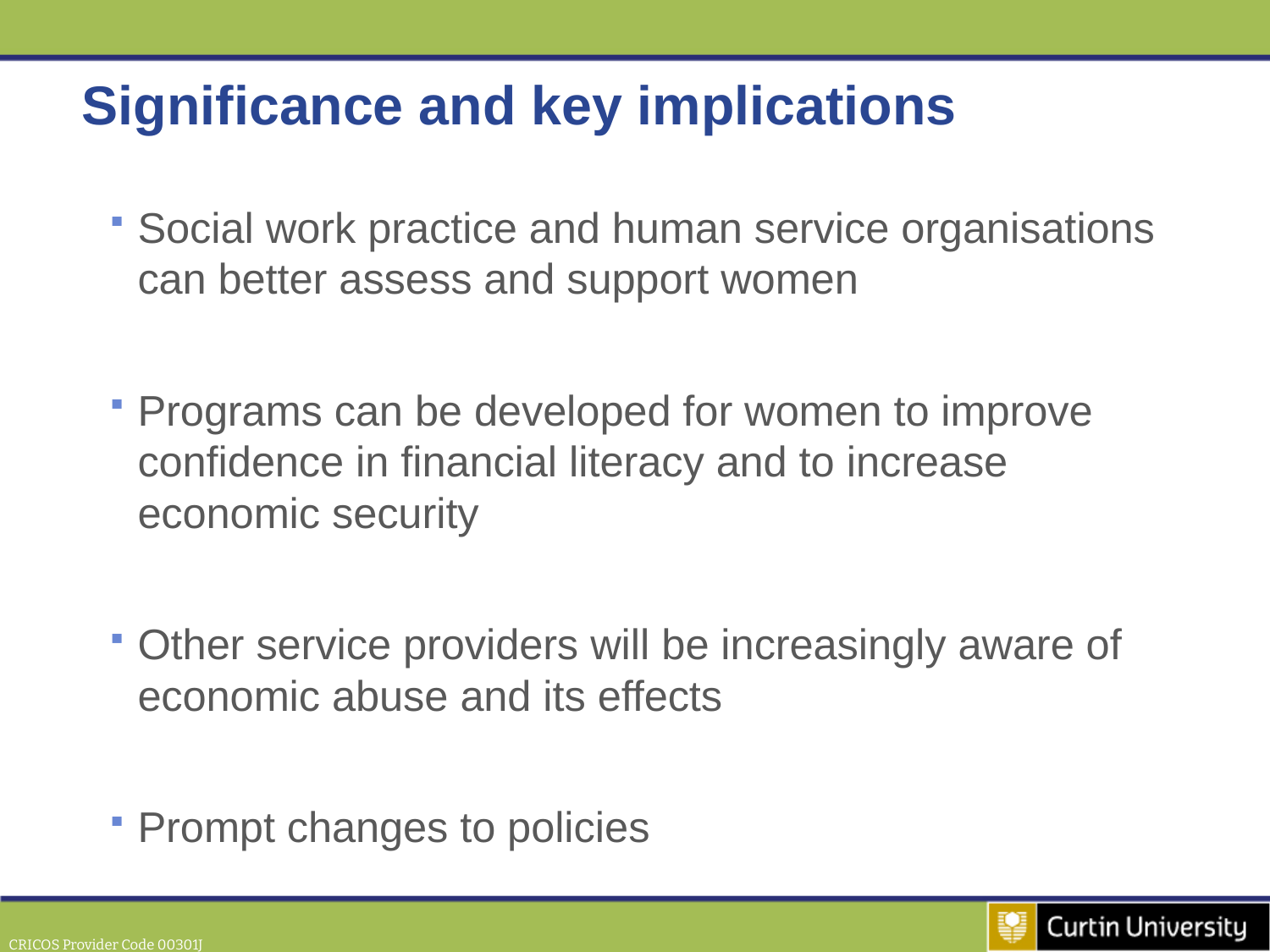

# Significance and key implications
Social work practice and human service organisations can better assess and support women

Programs can be developed for women to improve confidence in financial literacy and to increase economic security

Other service providers will be increasingly aware of economic abuse and its effects

Prompt changes to policies